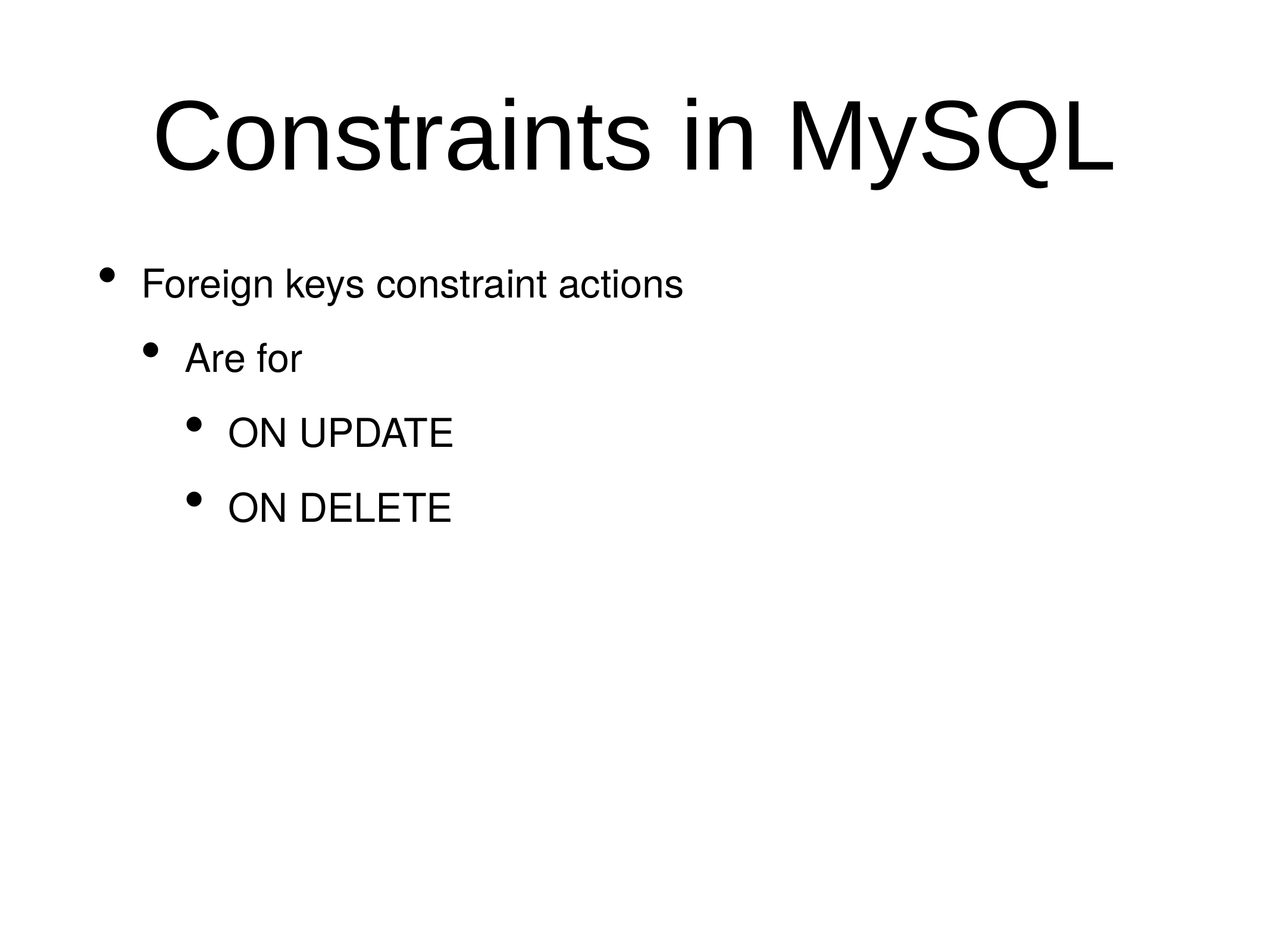

# Constraints in MySQL
Foreign keys constraint actions
Are for
ON UPDATE
ON DELETE